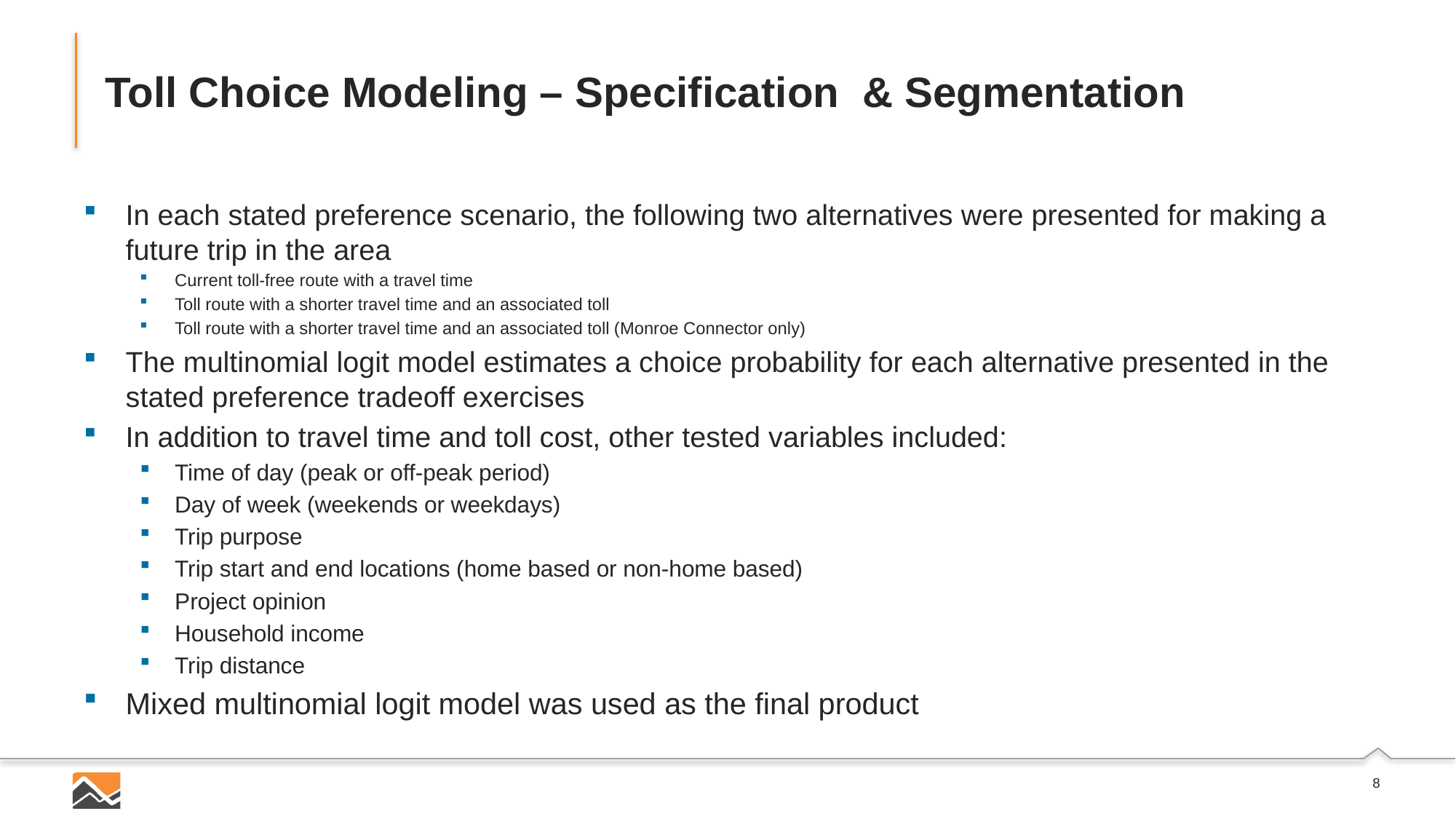

# Toll Choice Modeling – Specification  & Segmentation
In each stated preference scenario, the following two alternatives were presented for making a future trip in the area
Current toll-free route with a travel time
Toll route with a shorter travel time and an associated toll
Toll route with a shorter travel time and an associated toll (Monroe Connector only)
The multinomial logit model estimates a choice probability for each alternative presented in the stated preference tradeoff exercises
In addition to travel time and toll cost, other tested variables included:
Time of day (peak or off-peak period)
Day of week (weekends or weekdays)
Trip purpose
Trip start and end locations (home based or non-home based)
Project opinion
Household income
Trip distance
Mixed multinomial logit model was used as the final product